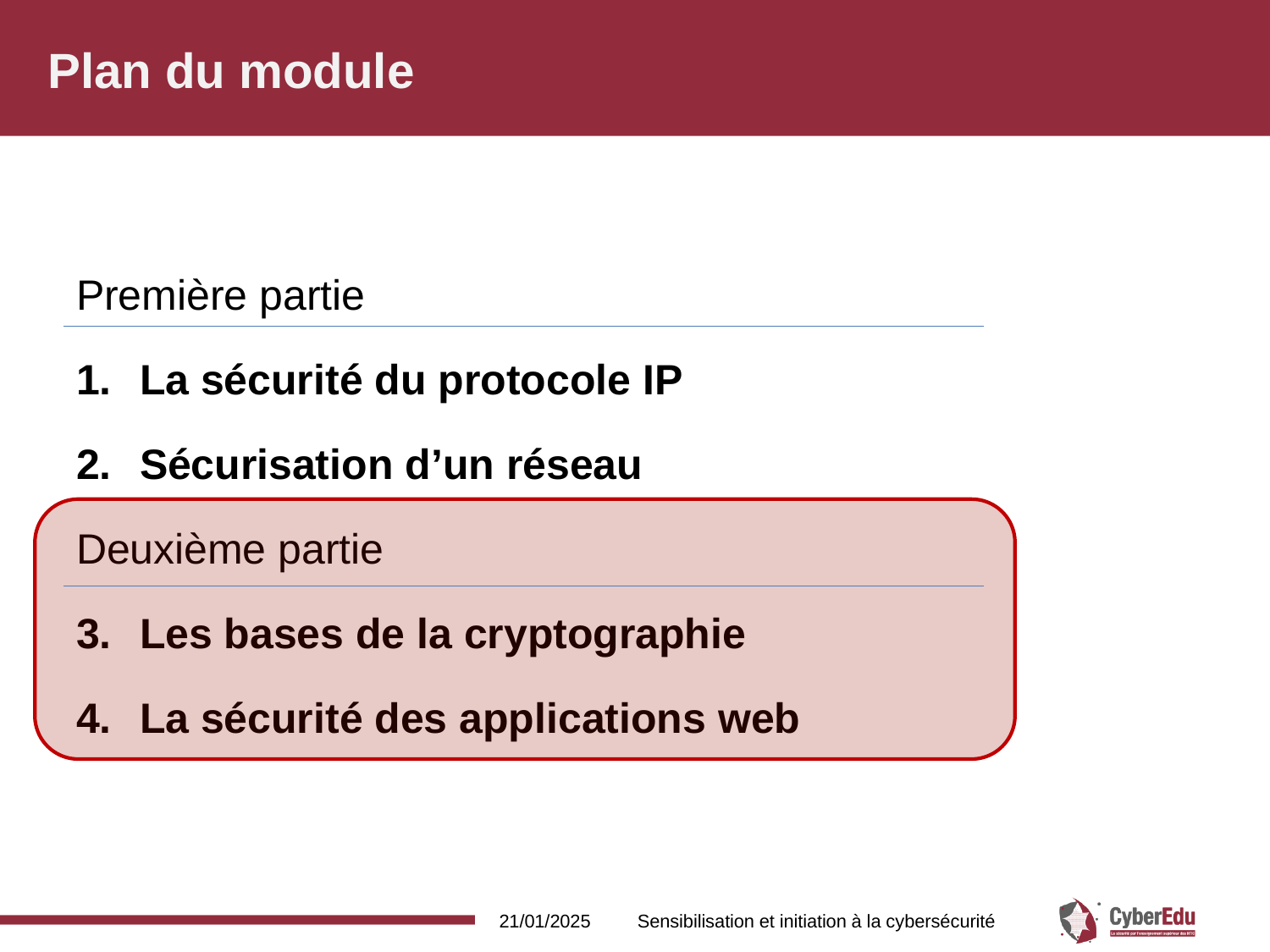

# Plan du module
Première partie
La sécurité du protocole IP
Sécurisation d’un réseau
Deuxième partie
Les bases de la cryptographie
La sécurité des applications web

21/01/2025
Sensibilisation et initiation à la cybersécurité